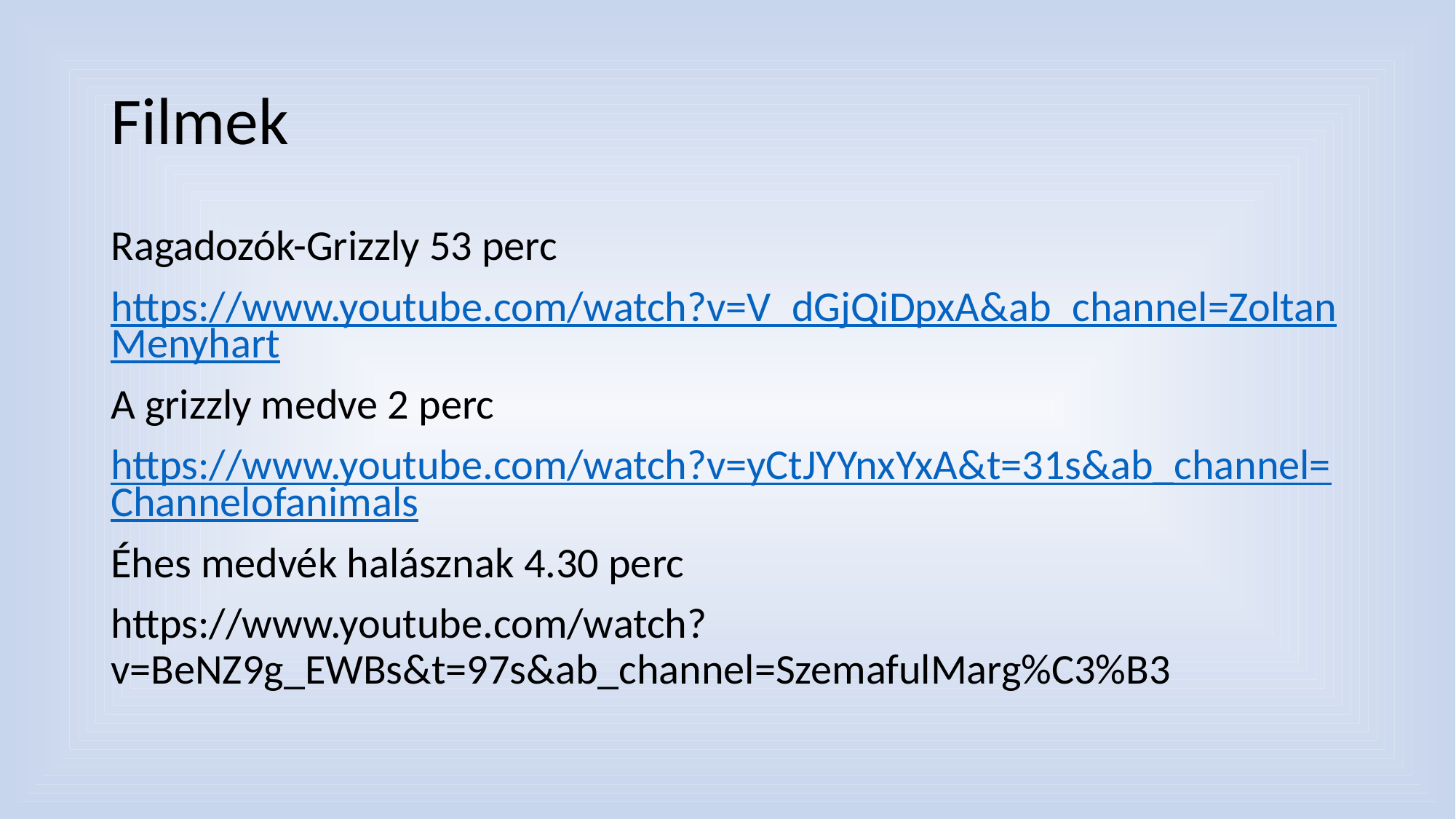

# Filmek
Ragadozók-Grizzly 53 perc
https://www.youtube.com/watch?v=V_dGjQiDpxA&ab_channel=ZoltanMenyhart
A grizzly medve 2 perc
https://www.youtube.com/watch?v=yCtJYYnxYxA&t=31s&ab_channel=Channelofanimals
Éhes medvék halásznak 4.30 perc
https://www.youtube.com/watch?v=BeNZ9g_EWBs&t=97s&ab_channel=SzemafulMarg%C3%B3